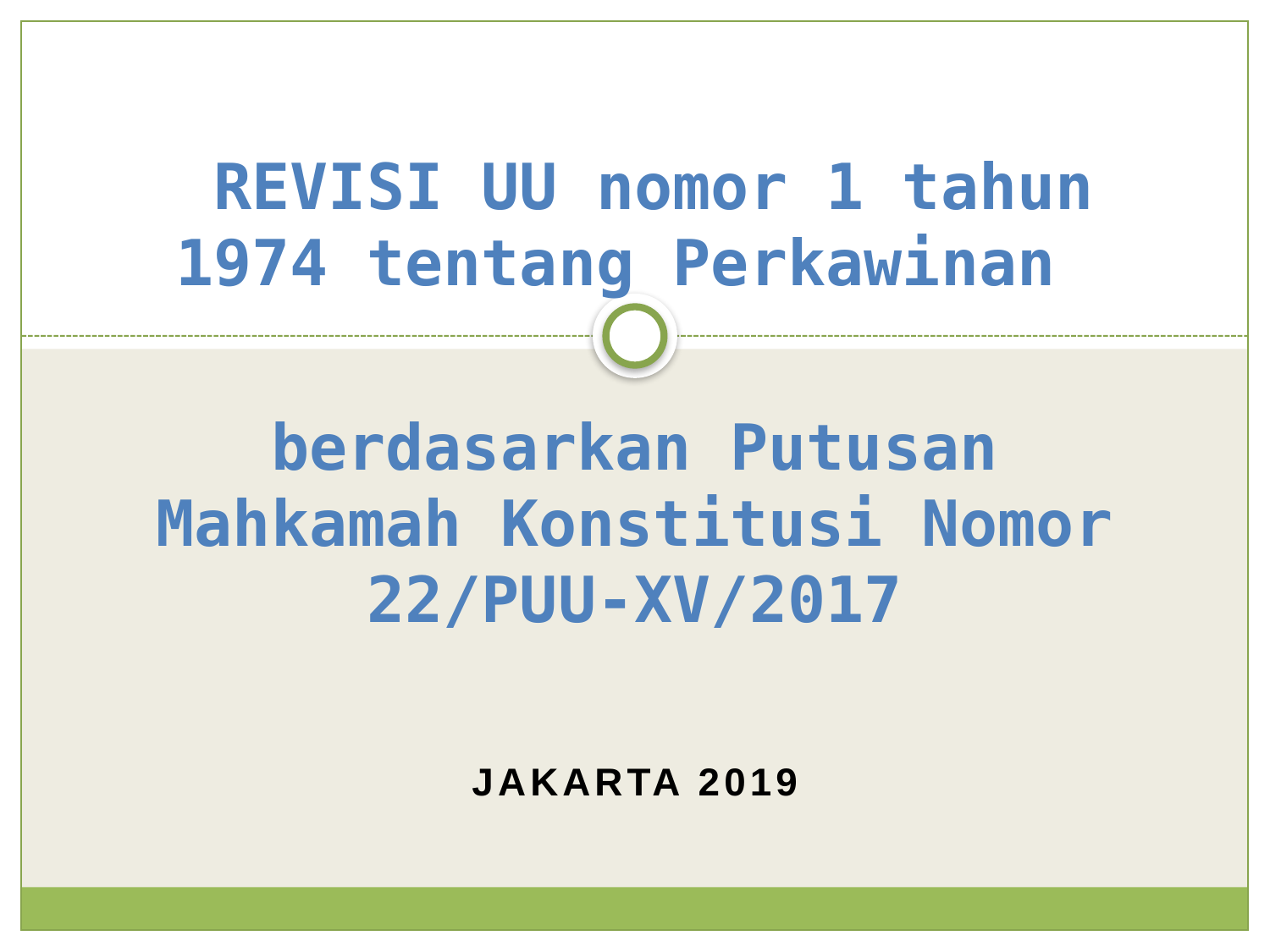

# REVISI UU nomor 1 tahun 1974 tentang Perkawinan
berdasarkan Putusan Mahkamah Konstitusi Nomor 22/PUU-XV/2017
JAKARTA 2019